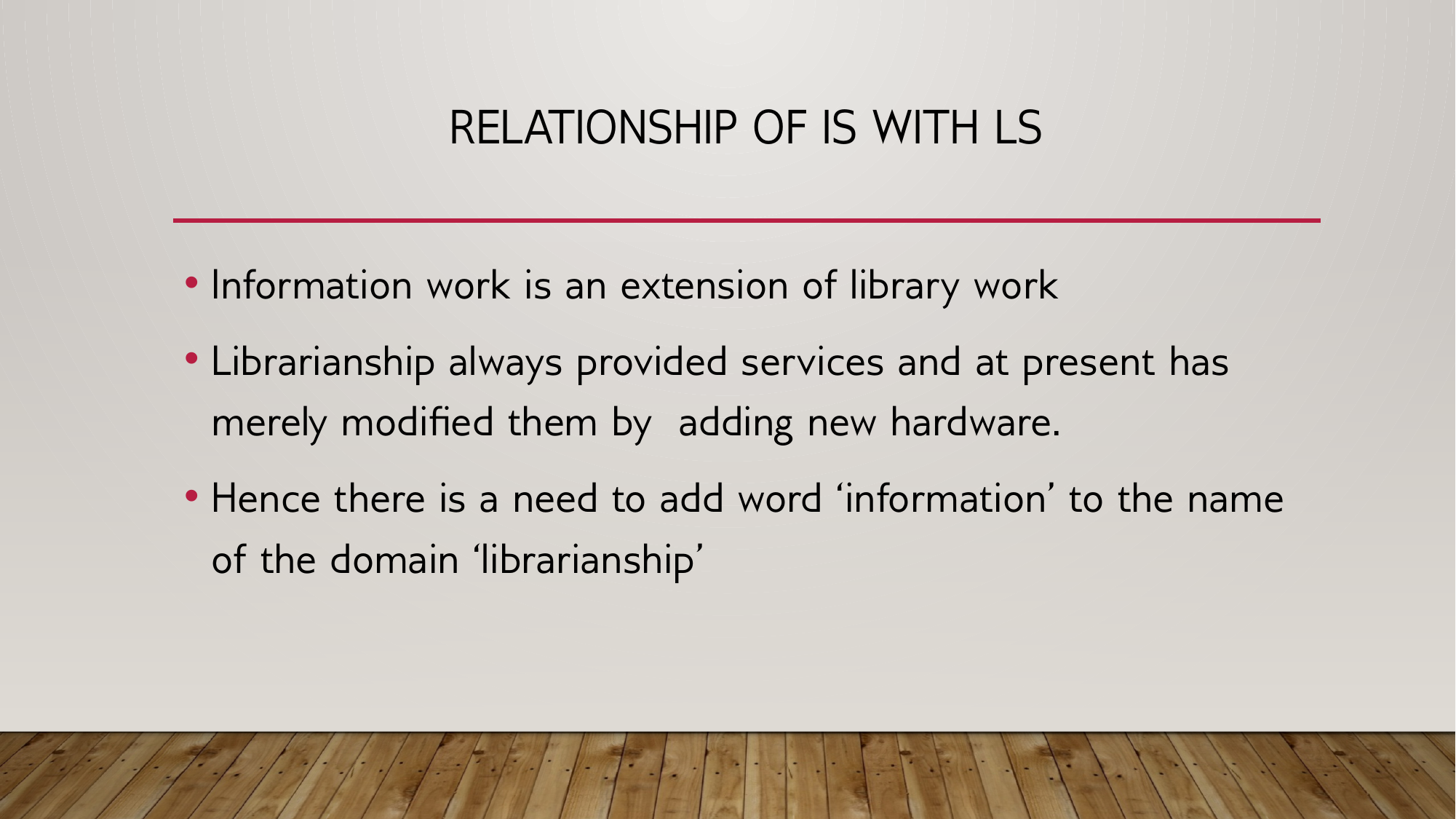

# RELATIONSHIP OF IS WITH LS
Information work is an extension of library work
Librarianship always provided services and at present has merely modified them by  adding new hardware.
Hence there is a need to add word ‘information’ to the name of the domain ‘librarianship’